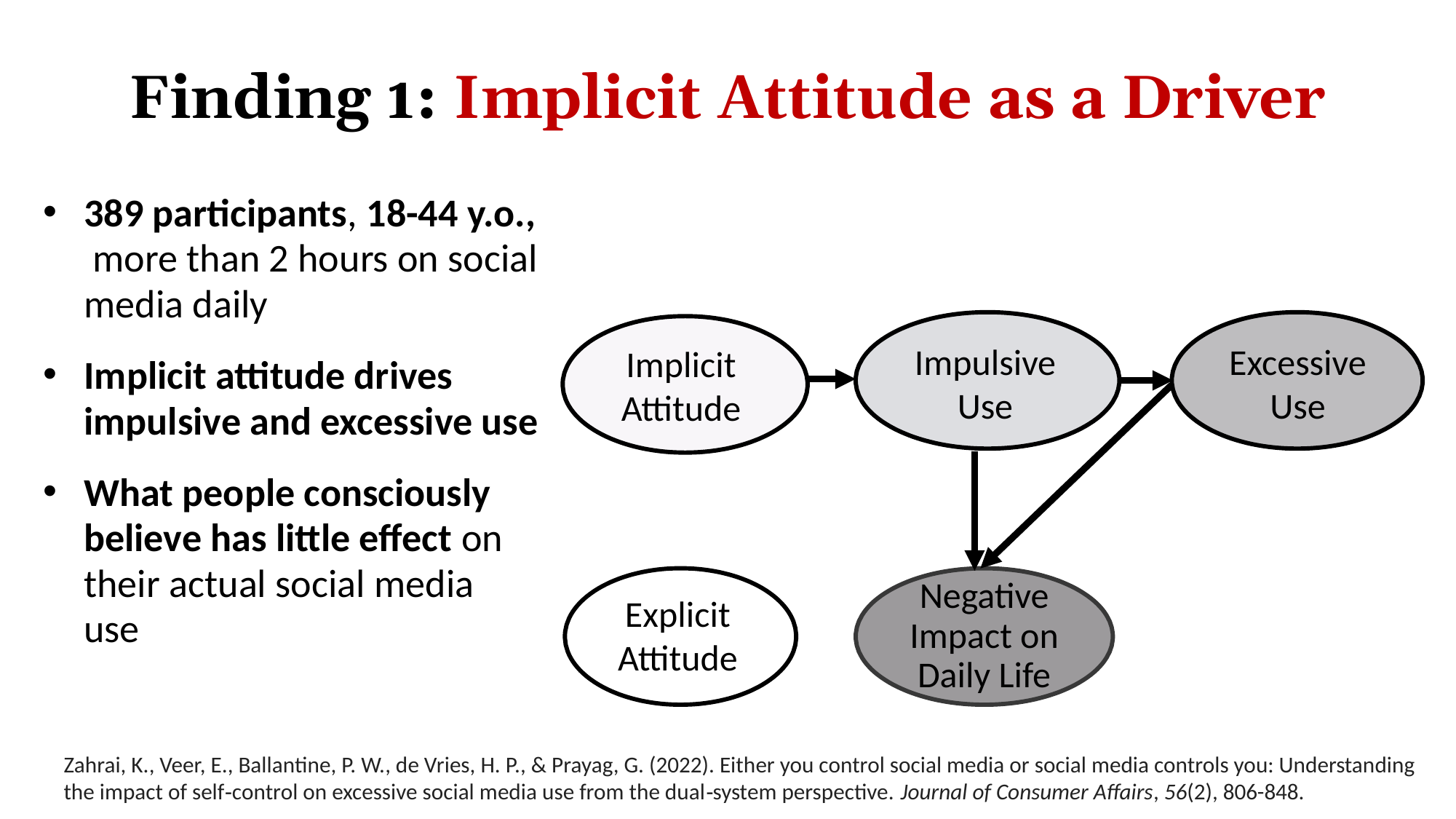

# Finding 1: Implicit Attitude as a Driver
389 participants, 18-44 y.o.,  more than 2 hours on social media daily
Implicit attitude drives impulsive and excessive use
What people consciously believe has little effect on their actual social media use

Impulsive Use
Excessive Use
Implicit Attitude

Negative Impact on Daily Life
Explicit Attitude
Zahrai, K., Veer, E., Ballantine, P. W., de Vries, H. P., & Prayag, G. (2022). Either you control social media or social media controls you: Understanding the impact of self‐control on excessive social media use from the dual‐system perspective. Journal of Consumer Affairs, 56(2), 806-848.